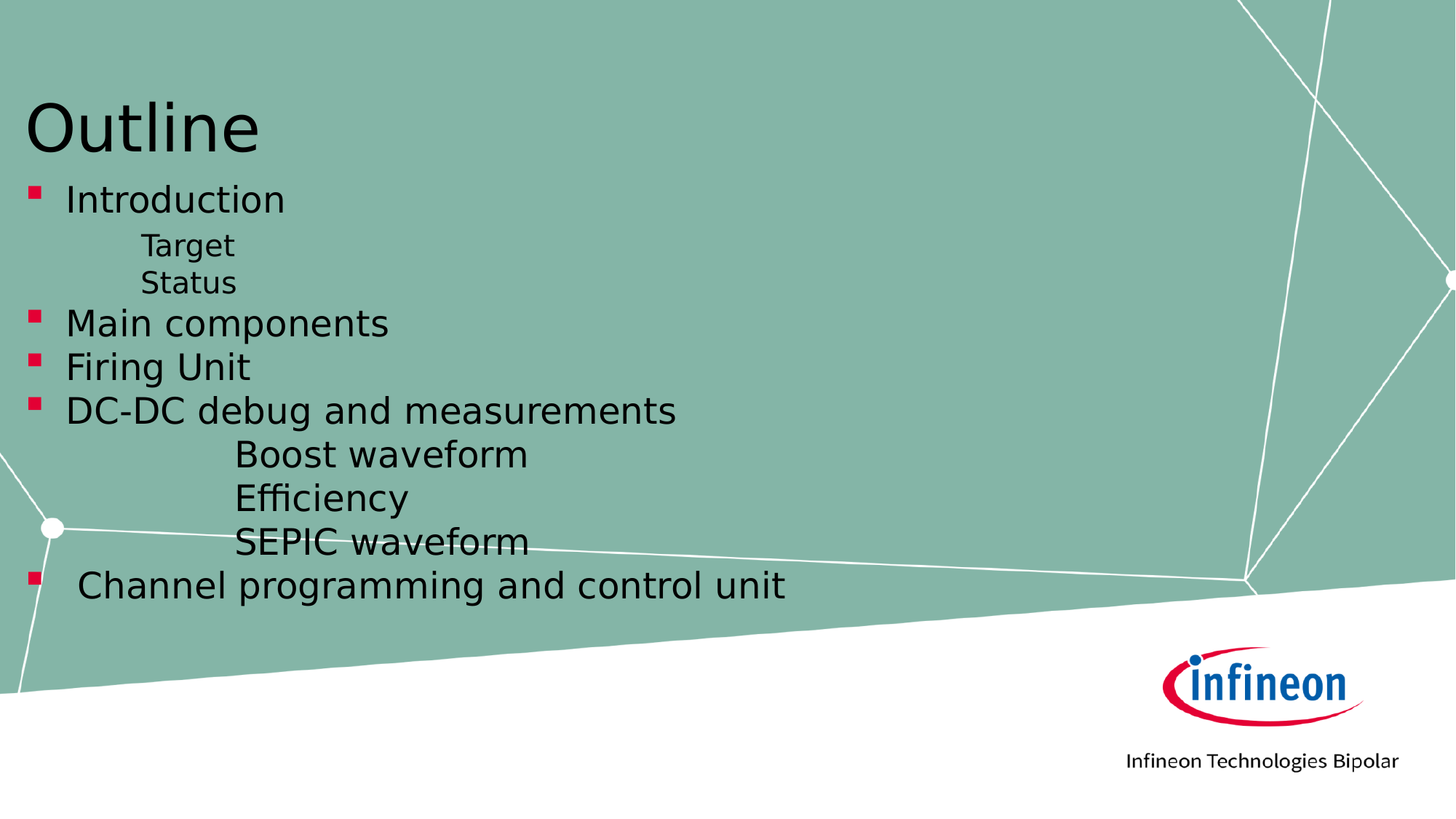

# Outline
Introduction
          Target
            Status
Main components
Firing Unit
DC-DC debug and measurements
                  Boost waveform
                  Efficiency
                  SEPIC waveform
 Channel programming and control unit